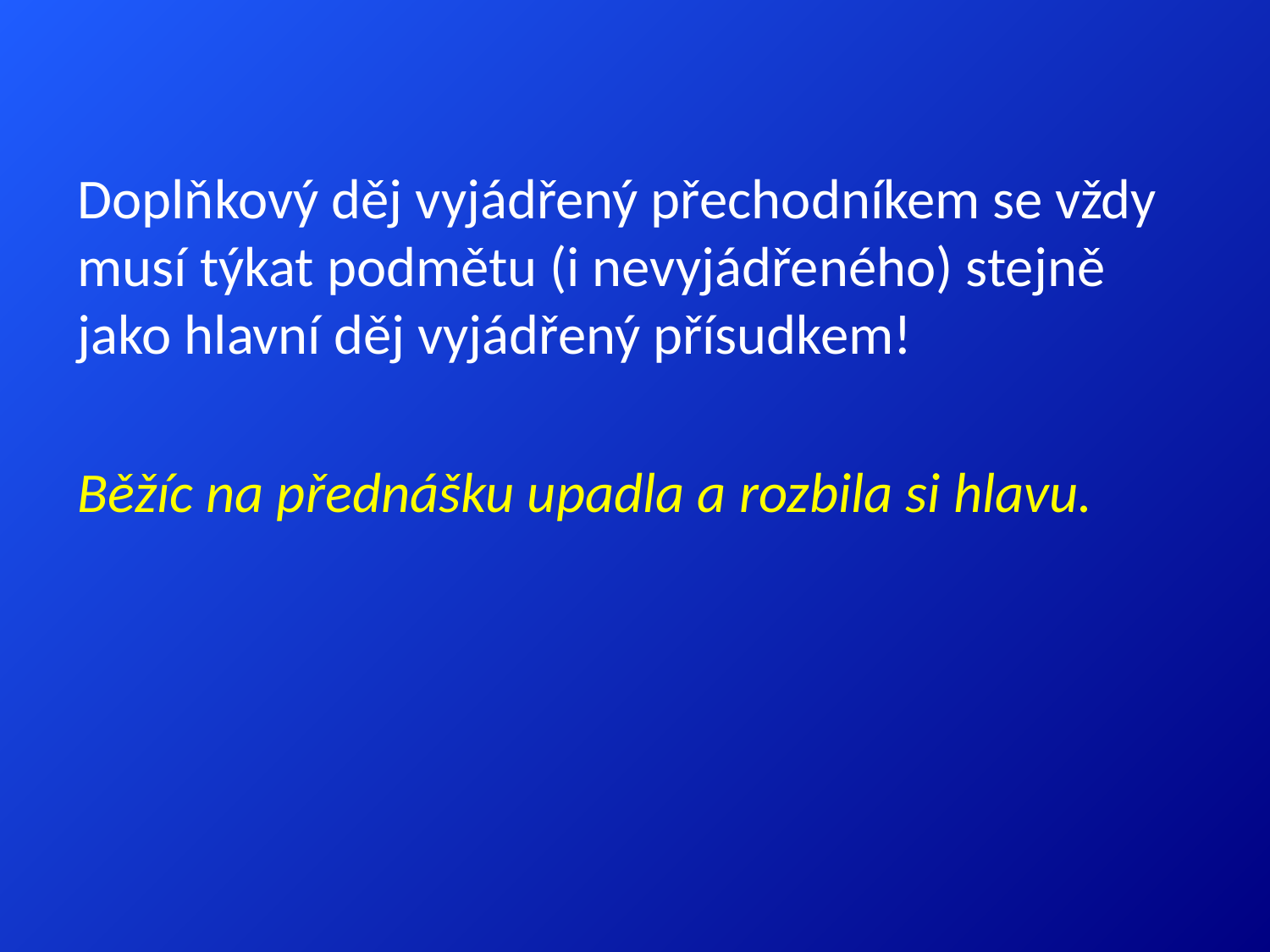

Doplňkový děj vyjádřený přechodníkem se vždy musí týkat podmětu (i nevyjádřeného) stejně jako hlavní děj vyjádřený přísudkem!

Běžíc na přednášku upadla a rozbila si hlavu.